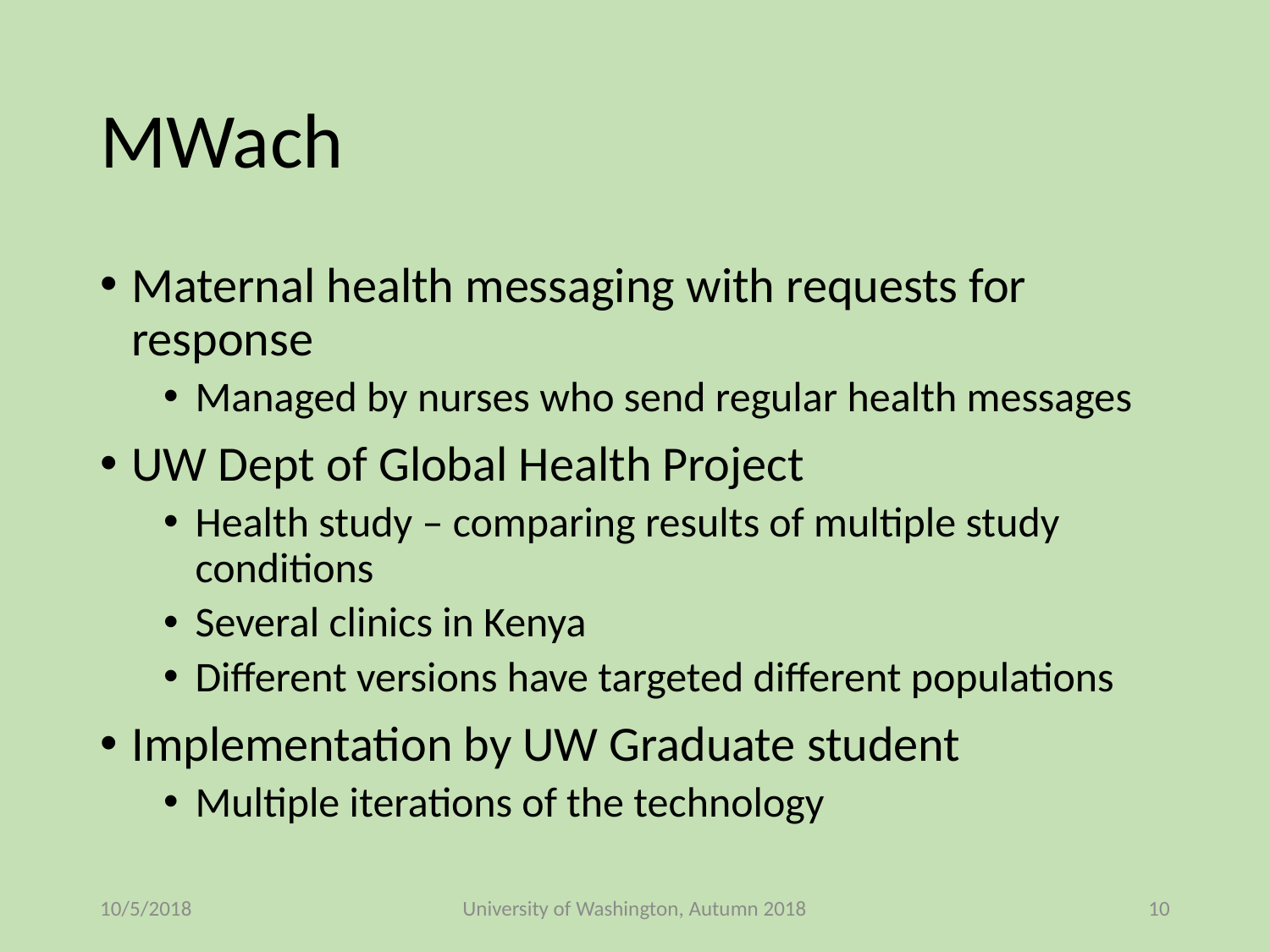

# MWach
Maternal health messaging with requests for response
Managed by nurses who send regular health messages
UW Dept of Global Health Project
Health study – comparing results of multiple study conditions
Several clinics in Kenya
Different versions have targeted different populations
Implementation by UW Graduate student
Multiple iterations of the technology

10/5/2018
University of Washington, Autumn 2018
10